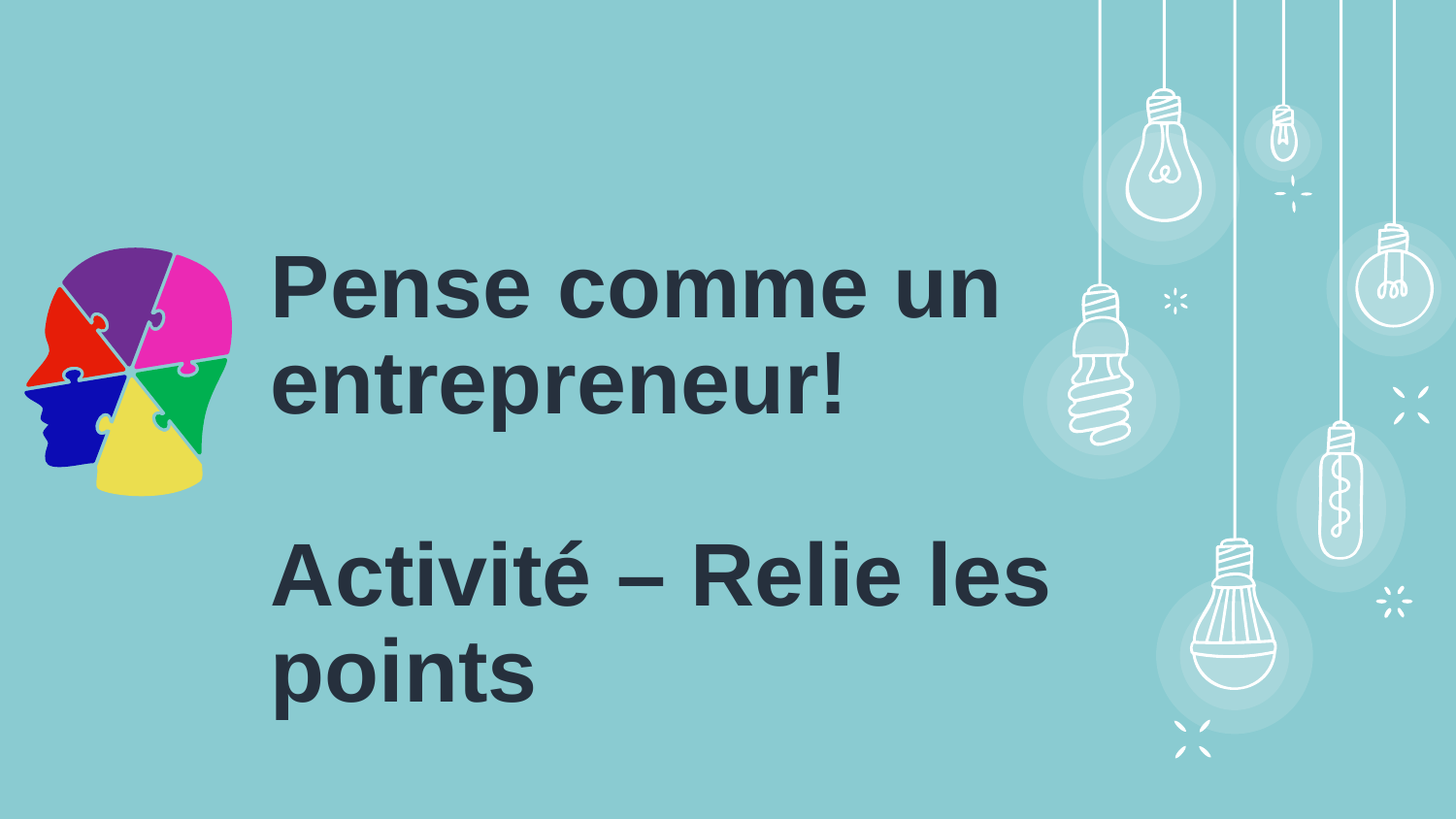

Pense comme un entrepreneur!

Activité – Relie les points